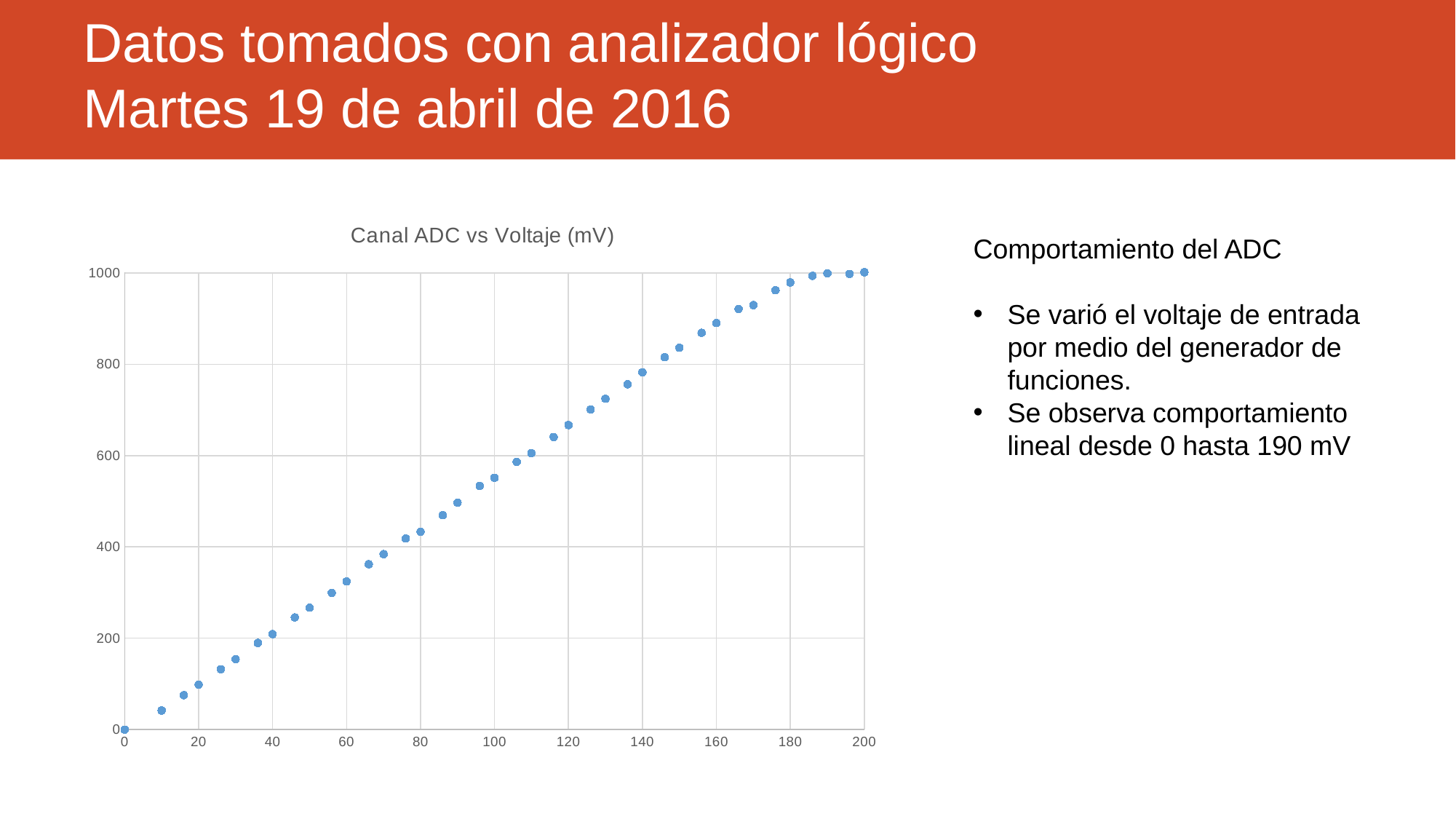

# Datos tomados con analizador lógico Martes 19 de abril de 2016

### Chart: Canal ADC vs Voltaje (mV)

| Category | Promedio ADC |
|---|---|
Comportamiento del ADC

Se varió el voltaje de entrada por medio del generador de funciones.
Se observa comportamiento lineal desde 0 hasta 190 mV